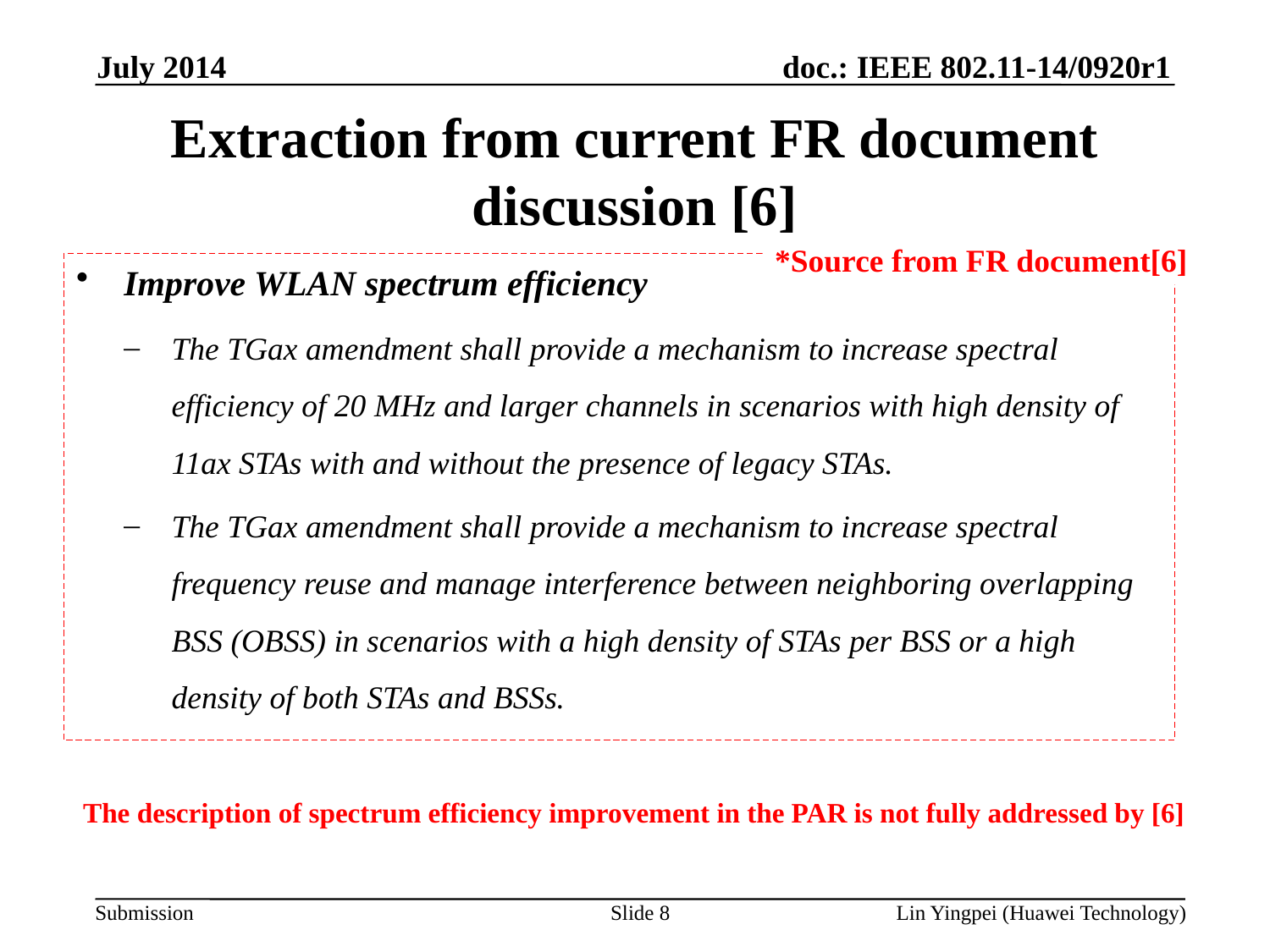

July 2014
# Extraction from current FR document discussion [6]
*Source from FR document[6]
Improve WLAN spectrum efficiency
The TGax amendment shall provide a mechanism to increase spectral efficiency of 20 MHz and larger channels in scenarios with high density of 11ax STAs with and without the presence of legacy STAs.
The TGax amendment shall provide a mechanism to increase spectral frequency reuse and manage interference between neighboring overlapping BSS (OBSS) in scenarios with a high density of STAs per BSS or a high density of both STAs and BSSs.
The description of spectrum efficiency improvement in the PAR is not fully addressed by [6]
Lin Yingpei (Huawei Technology)
Slide 8